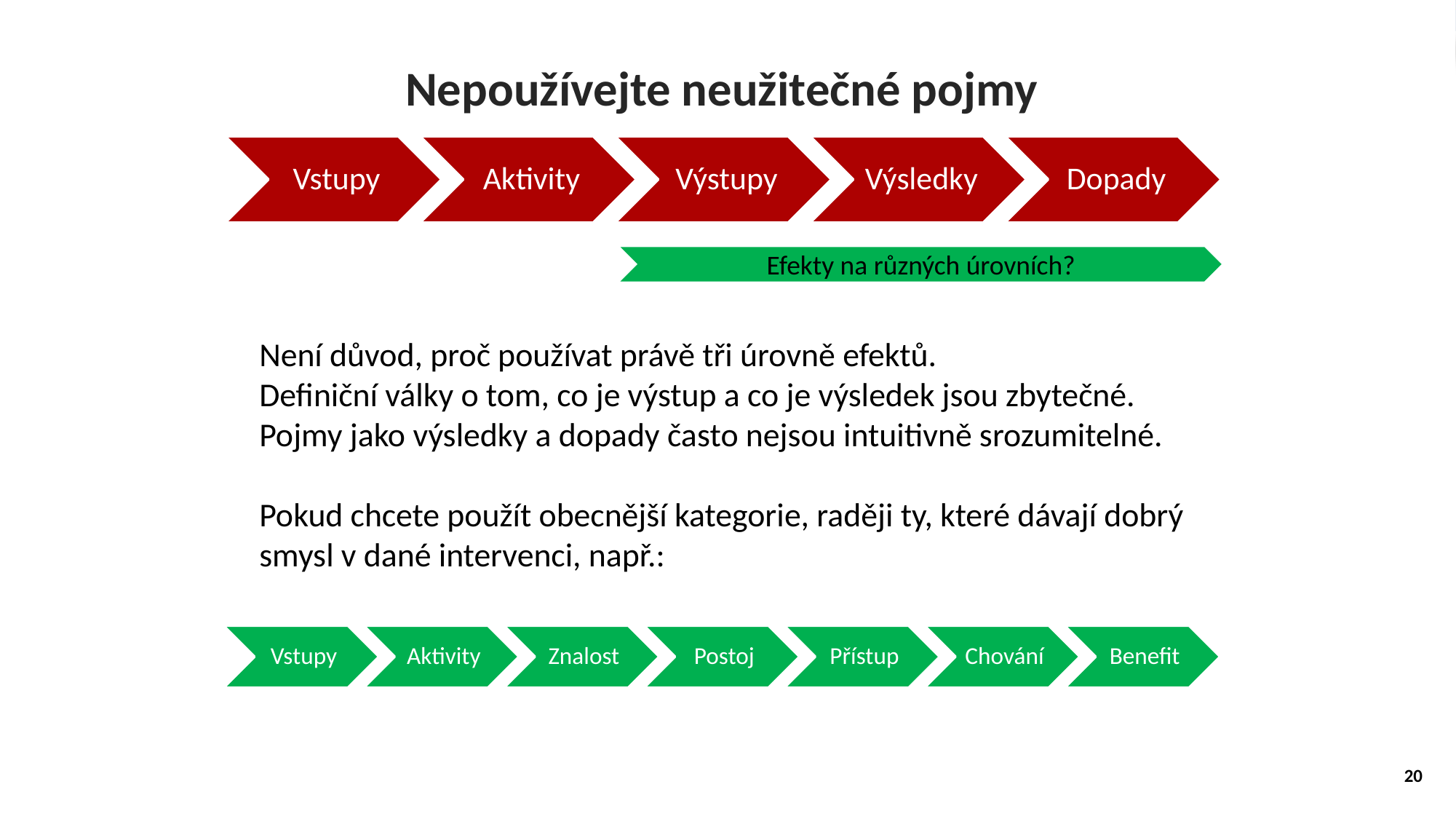

# Nepoužívejte neužitečné pojmy
Vstupy
Aktivity
Výstupy
Výsledky
Dopady
Efekty na různých úrovních?
Není důvod, proč používat právě tři úrovně efektů.
Definiční války o tom, co je výstup a co je výsledek jsou zbytečné.
Pojmy jako výsledky a dopady často nejsou intuitivně srozumitelné.

Pokud chcete použít obecnější kategorie, raději ty, které dávají dobrý smysl v dané intervenci, např.:
Vstupy
Aktivity
Znalost
Postoj
Přístup
Chování
Benefit
20